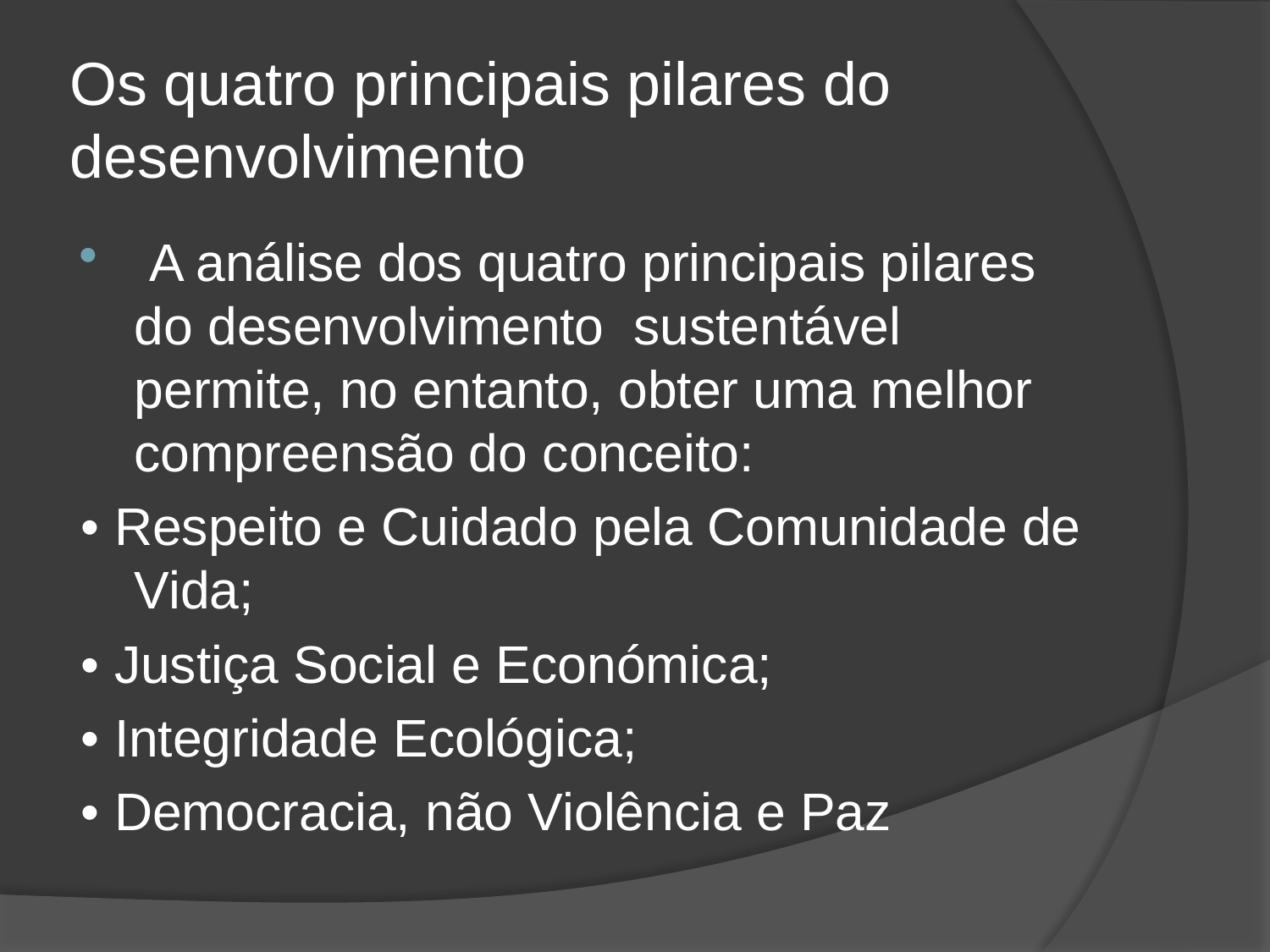

# Os quatro principais pilares do desenvolvimento
 A análise dos quatro principais pilares do desenvolvimento  sustentável permite, no entanto, obter uma melhor compreensão do conceito:
• Respeito e Cuidado pela Comunidade de Vida;
• Justiça Social e Económica;
• Integridade Ecológica;
• Democracia, não Violência e Paz